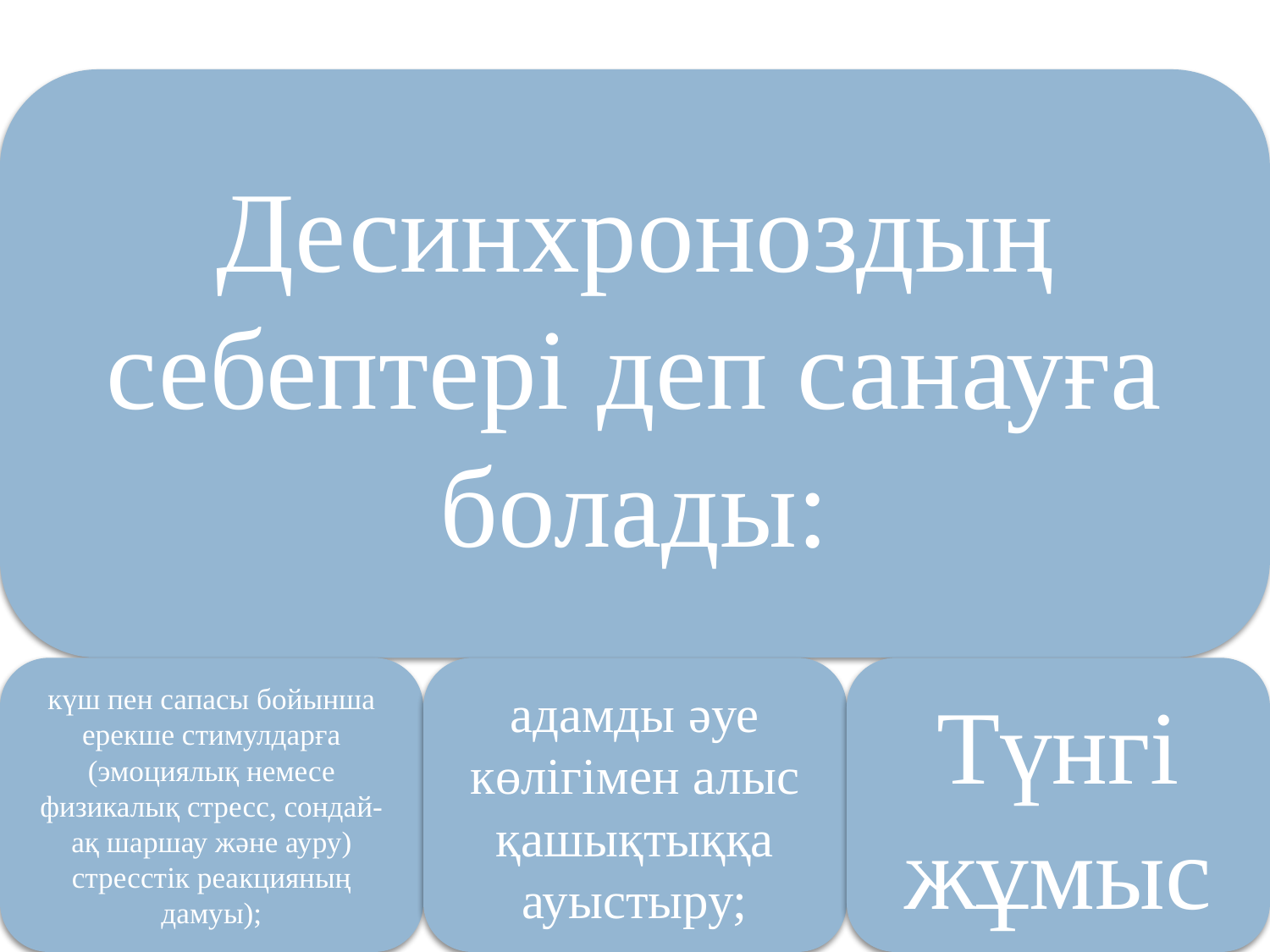

Десинхроноздың себептері деп санауға болады:
күш пен сапасы бойынша ерекше стимулдарға (эмоциялық немесе физикалық стресс, сондай-ақ шаршау және ауру) стресстік реакцияның дамуы);
адамды әуе көлігімен алыс қашықтыққа ауыстыру;
Түнгі жұмыс